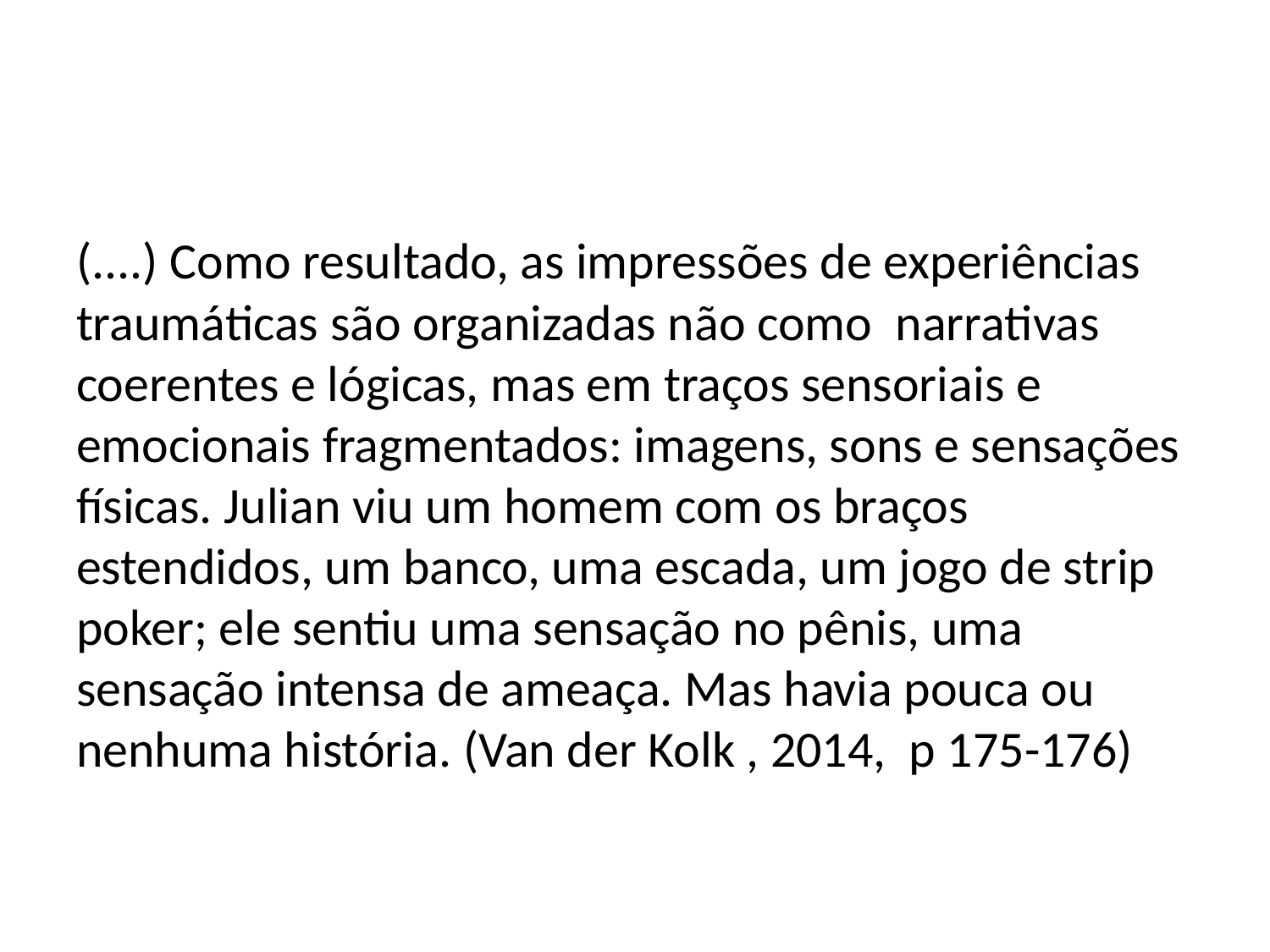

#
(....) Como resultado, as impressões de experiências traumáticas são organizadas não como  narrativas coerentes e lógicas, mas em traços sensoriais e emocionais fragmentados: imagens, sons e sensações físicas. Julian viu um homem com os braços estendidos, um banco, uma escada, um jogo de strip poker; ele sentiu uma sensação no pênis, uma sensação intensa de ameaça. Mas havia pouca ou nenhuma história. (Van der Kolk , 2014,  p 175-176)